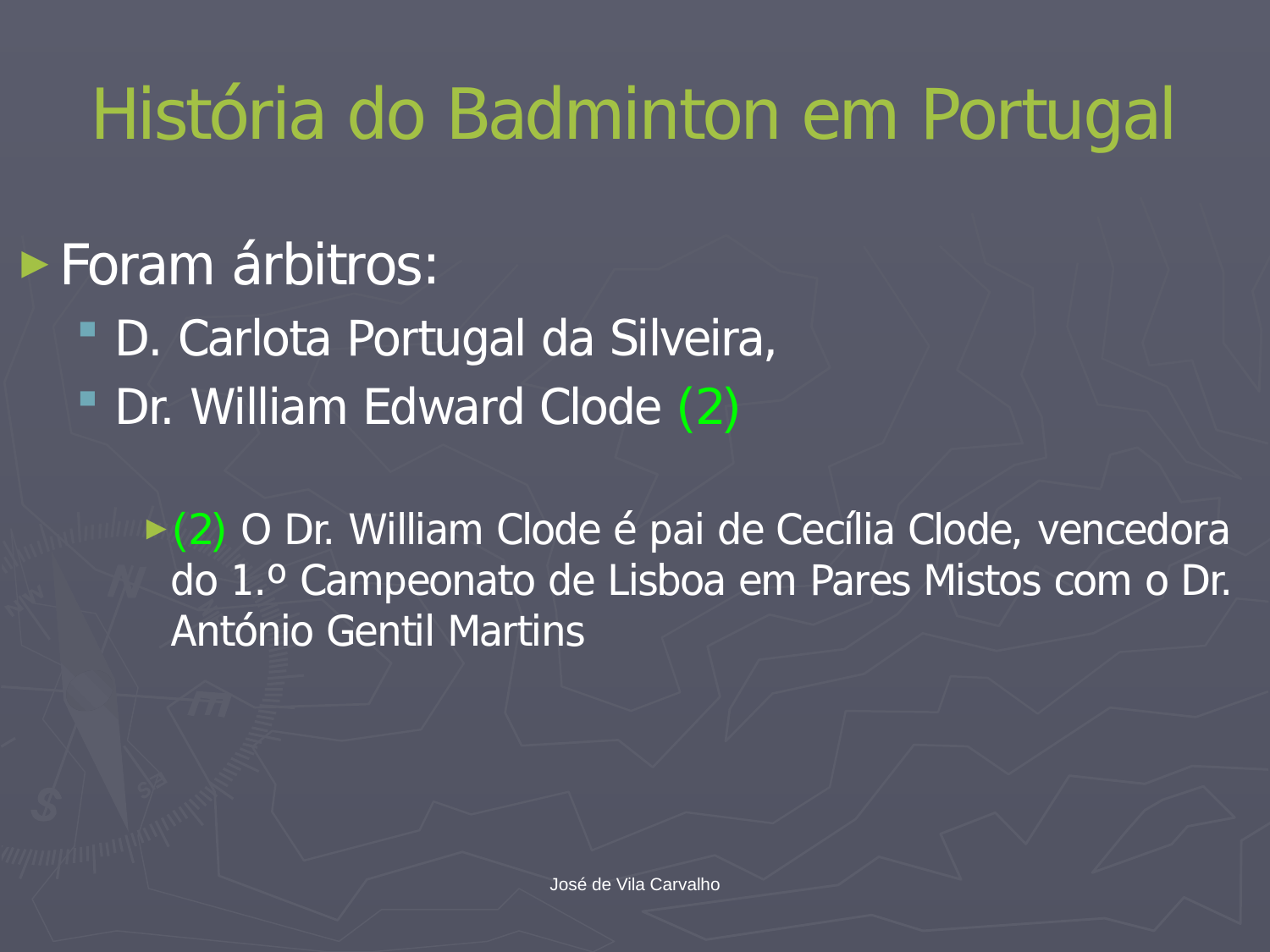

# História do Badminton em Portugal
Foram árbitros:
D. Carlota Portugal da Silveira,
Dr. William Edward Clode (2)

(2) O Dr. William Clode é pai de Cecília Clode, vencedora do 1.º Campeonato de Lisboa em Pares Mistos com o Dr. António Gentil Martins
José de Vila Carvalho